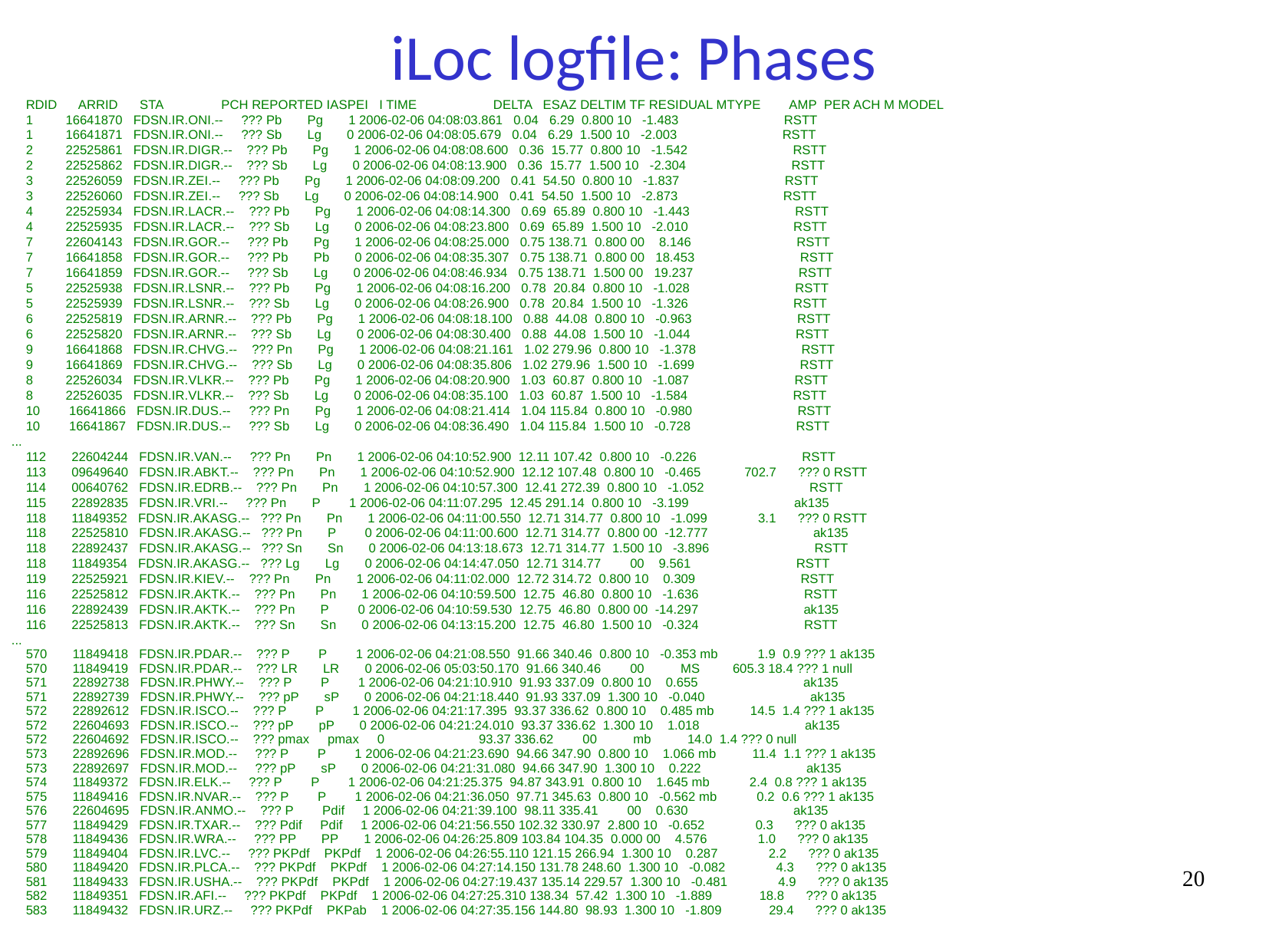

# iLoc logfile: Phases
    RDID      ARRID      STA                PCH REPORTED IASPEI   I TIME                     DELTA   ESAZ DELTIM TF RESIDUAL MTYPE        AMP  PER ACH M MODEL
    1         16641870   FDSN.IR.ONI.--     ??? Pb       Pg       1 2006-02-06 04:08:03.861   0.04   6.29  0.800 10   -1.483                             RSTT
    1         16641871   FDSN.IR.ONI.--     ??? Sb       Lg       0 2006-02-06 04:08:05.679   0.04   6.29  1.500 10   -2.003                             RSTT
    2         22525861   FDSN.IR.DIGR.--    ??? Pb       Pg       1 2006-02-06 04:08:08.600   0.36  15.77  0.800 10   -1.542                             RSTT
    2         22525862   FDSN.IR.DIGR.--    ??? Sb       Lg       0 2006-02-06 04:08:13.900   0.36  15.77  1.500 10   -2.304                             RSTT
    3         22526059   FDSN.IR.ZEI.--     ??? Pb       Pg       1 2006-02-06 04:08:09.200   0.41  54.50  0.800 10   -1.837                             RSTT
    3         22526060   FDSN.IR.ZEI.--     ??? Sb       Lg       0 2006-02-06 04:08:14.900   0.41  54.50  1.500 10   -2.873                             RSTT
    4         22525934   FDSN.IR.LACR.--    ??? Pb       Pg       1 2006-02-06 04:08:14.300   0.69  65.89  0.800 10   -1.443                             RSTT
    4         22525935   FDSN.IR.LACR.--    ??? Sb       Lg       0 2006-02-06 04:08:23.800   0.69  65.89  1.500 10   -2.010                             RSTT
    7         22604143   FDSN.IR.GOR.--     ??? Pb       Pg       1 2006-02-06 04:08:25.000   0.75 138.71  0.800 00    8.146                             RSTT
    7         16641858   FDSN.IR.GOR.--     ??? Pb       Pb       0 2006-02-06 04:08:35.307   0.75 138.71  0.800 00   18.453                             RSTT
    7         16641859   FDSN.IR.GOR.--     ??? Sb       Lg       0 2006-02-06 04:08:46.934   0.75 138.71  1.500 00   19.237                             RSTT
    5         22525938   FDSN.IR.LSNR.--    ??? Pb       Pg       1 2006-02-06 04:08:16.200   0.78  20.84  0.800 10   -1.028                             RSTT
    5         22525939   FDSN.IR.LSNR.--    ??? Sb       Lg       0 2006-02-06 04:08:26.900   0.78  20.84  1.500 10   -1.326                             RSTT
    6         22525819   FDSN.IR.ARNR.--    ??? Pb       Pg       1 2006-02-06 04:08:18.100   0.88  44.08  0.800 10   -0.963                             RSTT
    6         22525820   FDSN.IR.ARNR.--    ??? Sb       Lg       0 2006-02-06 04:08:30.400   0.88  44.08  1.500 10   -1.044                             RSTT
    9         16641868   FDSN.IR.CHVG.--    ??? Pn       Pg       1 2006-02-06 04:08:21.161   1.02 279.96  0.800 10   -1.378                             RSTT
    9         16641869   FDSN.IR.CHVG.--    ??? Sb       Lg       0 2006-02-06 04:08:35.806   1.02 279.96  1.500 10   -1.699                             RSTT
    8         22526034   FDSN.IR.VLKR.--    ??? Pb       Pg       1 2006-02-06 04:08:20.900   1.03  60.87  0.800 10   -1.087                             RSTT
    8         22526035   FDSN.IR.VLKR.--    ??? Sb       Lg       0 2006-02-06 04:08:35.100   1.03  60.87  1.500 10   -1.584                             RSTT
    10        16641866   FDSN.IR.DUS.--     ??? Pn       Pg       1 2006-02-06 04:08:21.414   1.04 115.84  0.800 10   -0.980                             RSTT
    10        16641867   FDSN.IR.DUS.--     ??? Sb       Lg       0 2006-02-06 04:08:36.490   1.04 115.84  1.500 10   -0.728                             RSTT
...
    112       22604244   FDSN.IR.VAN.--     ??? Pn       Pn       1 2006-02-06 04:10:52.900  12.11 107.42  0.800 10   -0.226                             RSTT
    113       09649640   FDSN.IR.ABKT.--    ??? Pn       Pn       1 2006-02-06 04:10:52.900  12.12 107.48  0.800 10   -0.465            702.7      ??? 0 RSTT
    114       00640762   FDSN.IR.EDRB.--    ??? Pn       Pn       1 2006-02-06 04:10:57.300  12.41 272.39  0.800 10   -1.052                             RSTT
    115       22892835   FDSN.IR.VRI.--     ??? Pn       P        1 2006-02-06 04:11:07.295  12.45 291.14  0.800 10   -3.199                             ak135
    118       11849352   FDSN.IR.AKASG.--   ??? Pn       Pn       1 2006-02-06 04:11:00.550  12.71 314.77  0.800 10   -1.099              3.1      ??? 0 RSTT
    118       22525810   FDSN.IR.AKASG.--   ??? Pn       P        0 2006-02-06 04:11:00.600  12.71 314.77  0.800 00  -12.777                             ak135
    118       22892437   FDSN.IR.AKASG.--   ??? Sn       Sn       0 2006-02-06 04:13:18.673  12.71 314.77  1.500 10   -3.896                             RSTT
    118       11849354   FDSN.IR.AKASG.--   ??? Lg       Lg       0 2006-02-06 04:14:47.050  12.71 314.77        00    9.561                             RSTT
    119       22525921   FDSN.IR.KIEV.--    ??? Pn       Pn       1 2006-02-06 04:11:02.000  12.72 314.72  0.800 10    0.309                             RSTT
    116       22525812   FDSN.IR.AKTK.--    ??? Pn       Pn       1 2006-02-06 04:10:59.500  12.75  46.80  0.800 10   -1.636                             RSTT
    116       22892439   FDSN.IR.AKTK.--    ??? Pn       P        0 2006-02-06 04:10:59.530  12.75  46.80  0.800 00  -14.297                             ak135
    116       22525813   FDSN.IR.AKTK.--    ??? Sn       Sn       0 2006-02-06 04:13:15.200  12.75  46.80  1.500 10   -0.324                             RSTT
...
    570       11849418   FDSN.IR.PDAR.--    ??? P        P        1 2006-02-06 04:21:08.550  91.66 340.46  0.800 10   -0.353 mb           1.9  0.9 ??? 1 ak135
    570       11849419   FDSN.IR.PDAR.--    ??? LR       LR       0 2006-02-06 05:03:50.170  91.66 340.46        00          MS         605.3 18.4 ??? 1 null
    571       22892738   FDSN.IR.PHWY.--    ??? P        P        1 2006-02-06 04:21:10.910  91.93 337.09  0.800 10    0.655                             ak135
    571       22892739   FDSN.IR.PHWY.--    ??? pP       sP       0 2006-02-06 04:21:18.440  91.93 337.09  1.300 10   -0.040                             ak135
    572       22892612   FDSN.IR.ISCO.--    ??? P        P        1 2006-02-06 04:21:17.395  93.37 336.62  0.800 10    0.485 mb          14.5  1.4 ??? 1 ak135
    572       22604693   FDSN.IR.ISCO.--    ??? pP       pP       0 2006-02-06 04:21:24.010  93.37 336.62  1.300 10    1.018                             ak135
    572       22604692   FDSN.IR.ISCO.--    ??? pmax     pmax     0                          93.37 336.62        00          mb          14.0  1.4 ??? 0 null
    573       22892696   FDSN.IR.MOD.--     ??? P        P        1 2006-02-06 04:21:23.690  94.66 347.90  0.800 10    1.066 mb          11.4  1.1 ??? 1 ak135
    573       22892697   FDSN.IR.MOD.--     ??? pP       sP       0 2006-02-06 04:21:31.080  94.66 347.90  1.300 10    0.222                             ak135
    574       11849372   FDSN.IR.ELK.--     ??? P        P        1 2006-02-06 04:21:25.375  94.87 343.91  0.800 10    1.645 mb           2.4  0.8 ??? 1 ak135
    575       11849416   FDSN.IR.NVAR.--    ??? P        P        1 2006-02-06 04:21:36.050  97.71 345.63  0.800 10   -0.562 mb           0.2  0.6 ??? 1 ak135
    576       22604695   FDSN.IR.ANMO.--    ??? P        Pdif     1 2006-02-06 04:21:39.100  98.11 335.41        00    0.630                             ak135
    577       11849429   FDSN.IR.TXAR.--    ??? Pdif     Pdif     1 2006-02-06 04:21:56.550 102.32 330.97  2.800 10   -0.652              0.3      ??? 0 ak135
    578       11849436   FDSN.IR.WRA.--     ??? PP       PP       1 2006-02-06 04:26:25.809 103.84 104.35  0.000 00    4.576              1.0      ??? 0 ak135
    579       11849404   FDSN.IR.LVC.--     ??? PKPdf    PKPdf    1 2006-02-06 04:26:55.110 121.15 266.94  1.300 10    0.287              2.2      ??? 0 ak135
    580       11849420   FDSN.IR.PLCA.--    ??? PKPdf    PKPdf    1 2006-02-06 04:27:14.150 131.78 248.60  1.300 10   -0.082              4.3      ??? 0 ak135
    581       11849433   FDSN.IR.USHA.--    ??? PKPdf    PKPdf    1 2006-02-06 04:27:19.437 135.14 229.57  1.300 10   -0.481              4.9      ??? 0 ak135
    582       11849351   FDSN.IR.AFI.--     ??? PKPdf    PKPdf    1 2006-02-06 04:27:25.310 138.34  57.42  1.300 10   -1.889             18.8      ??? 0 ak135
    583       11849432   FDSN.IR.URZ.--     ??? PKPdf    PKPab    1 2006-02-06 04:27:35.156 144.80  98.93  1.300 10   -1.809             29.4      ??? 0 ak135
20